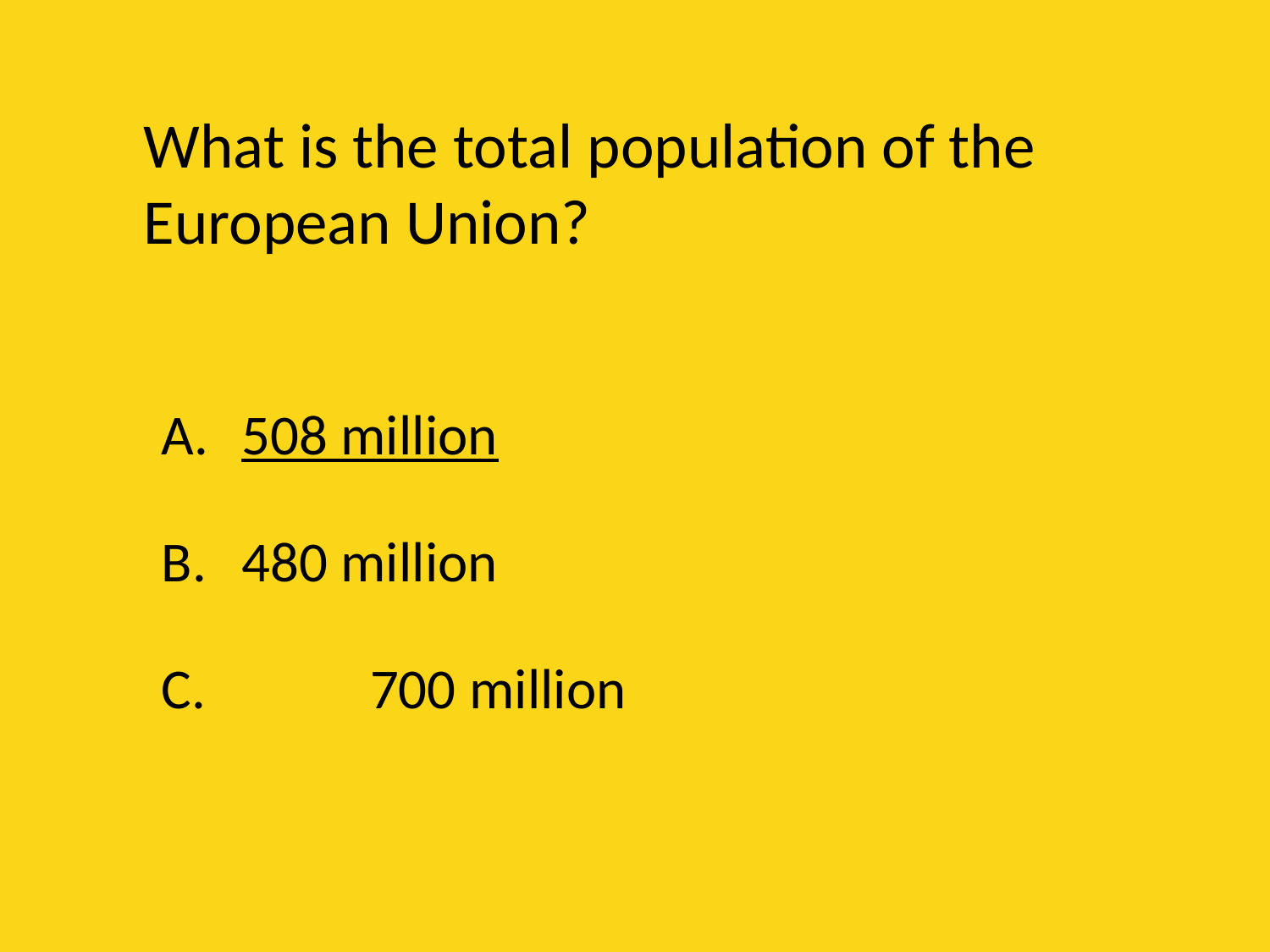

# What is the total population of the European Union?

A.		508 million
B.  	480 million
C. 	          700 million